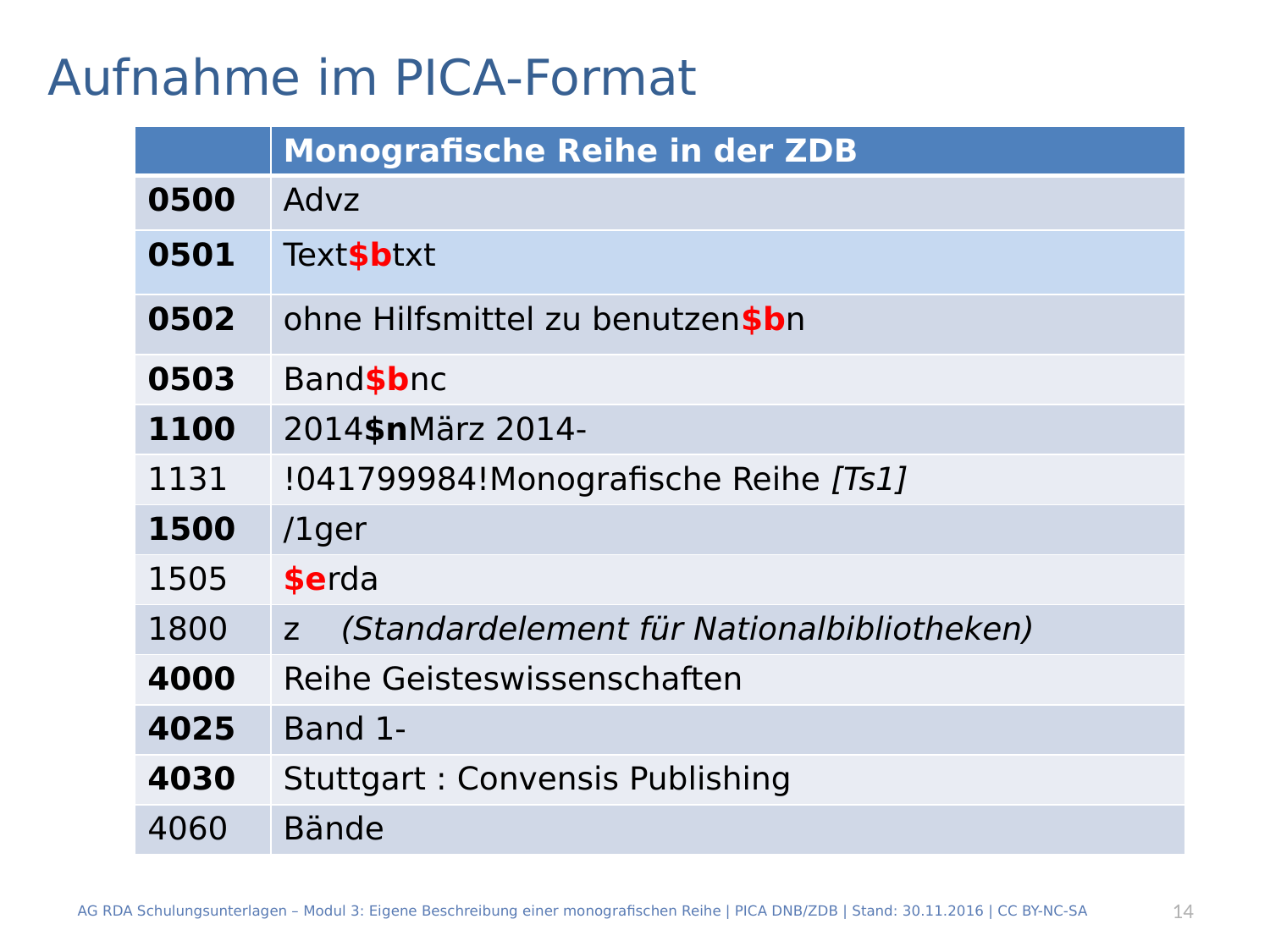

# Aufnahme im PICA-Format
|  | Monografische Reihe in der ZDB |
| --- | --- |
| 0500 | Advz |
| 0501 | Text$btxt |
| 0502 | ohne Hilfsmittel zu benutzen$bn |
| 0503 | Band$bnc |
| 1100 | 2014$nMärz 2014- |
| 1131 | !041799984!Monografische Reihe [Ts1] |
| 1500 | /1ger |
| 1505 | $erda |
| 1800 | z (Standardelement für Nationalbibliotheken) |
| 4000 | Reihe Geisteswissenschaften |
| 4025 | Band 1- |
| 4030 | Stuttgart : Convensis Publishing |
| 4060 | Bände |
AG RDA Schulungsunterlagen – Modul 3: Eigene Beschreibung einer monografischen Reihe | PICA DNB/ZDB | Stand: 30.11.2016 | CC BY-NC-SA
14